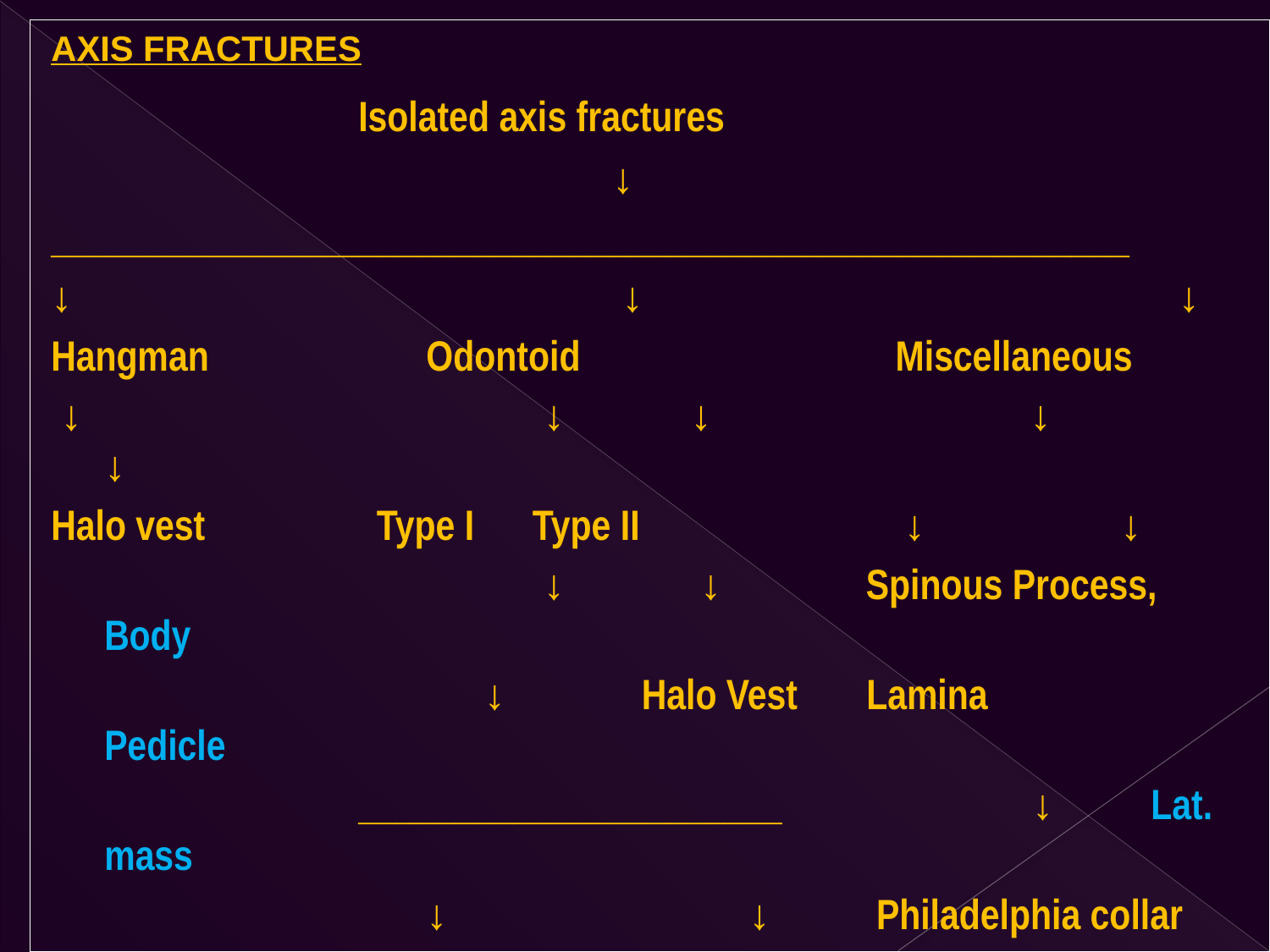

AXIS FRACTURES
			Isolated axis fractures
					↓
________________________________________________________
↓					 ↓				      ↓
Hangman 	      	       Odontoid	     		   Miscellaneous
 ↓			        	      ↓             ↓	                              ↓                    ↓
Halo vest	               Type I      Type II	                 ↓  		↓
				      ↓              ↓ 	             Spinous Process,   Body
	                                       ↓  	   Halo Vest	Lamina                    Pedicle
			______________________		    ↓          Lat. mass
			       ↓ 			 ↓ 	 Philadelphia collar       ↓
                            < 6mm                        ≥ 6 mm                               Halo vest Halo vest ←  dens dislocation      dens dislocation  →   Surgical                  		                                                                            Treatment